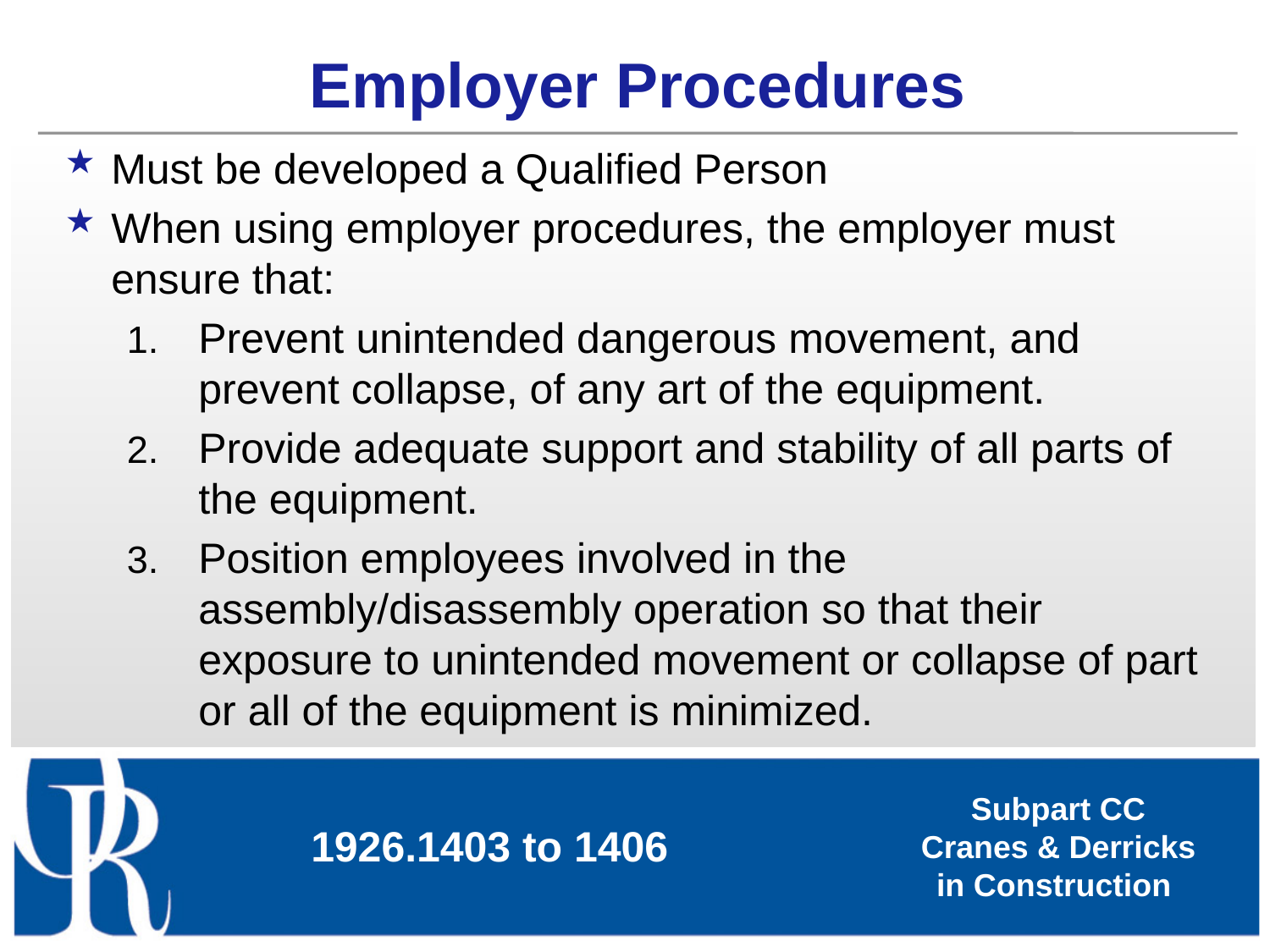

# Employer Procedures
Must be developed a Qualified Person
When using employer procedures, the employer must ensure that:
Prevent unintended dangerous movement, and prevent collapse, of any art of the equipment.
Provide adequate support and stability of all parts of the equipment.
Position employees involved in the  assembly/disassembly operation so that their exposure to unintended movement or collapse of part or all of the equipment is minimized.
1926.1403 to 1406